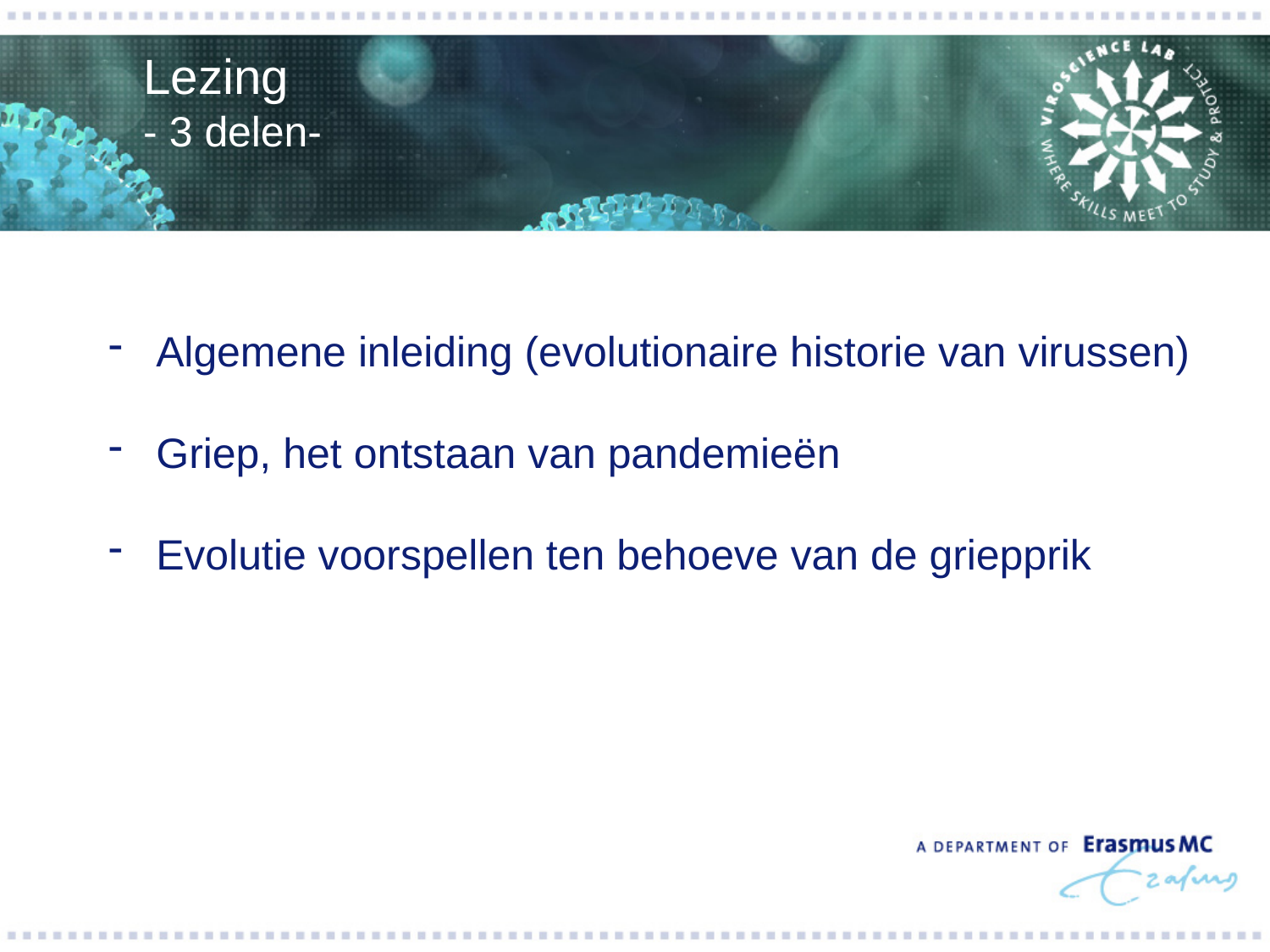

Lezing
- 3 delen-
Algemene inleiding (evolutionaire historie van virussen)
Griep, het ontstaan van pandemieën
Evolutie voorspellen ten behoeve van de griepprik